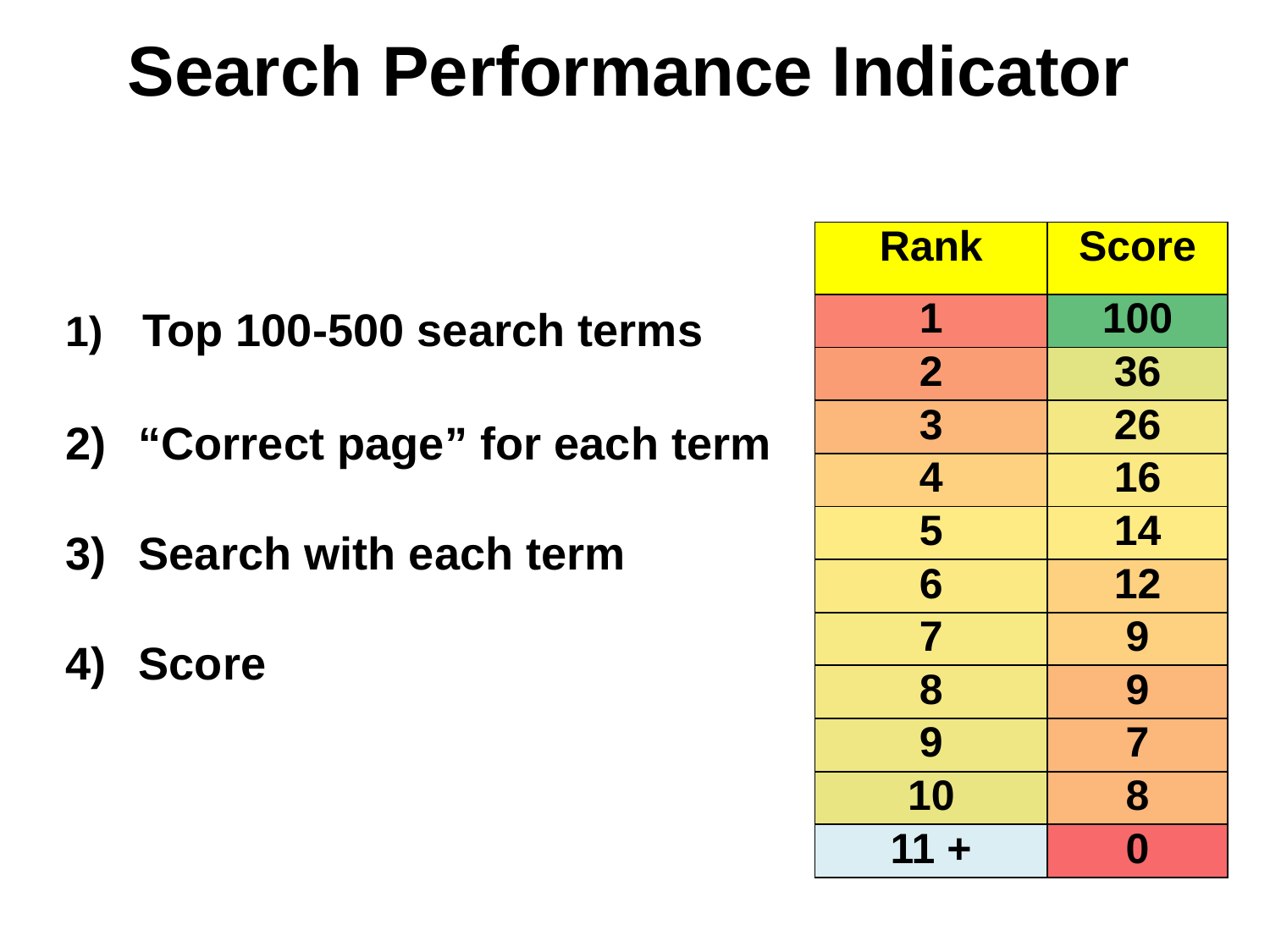

Search Performance Indicator
  Top 100-500 search terms
  “Correct page” for each term
  Search with each term
  Score
| Rank | Score |
| --- | --- |
| 1 | 100 |
| 2 | 36 |
| 3 | 26 |
| 4 | 16 |
| 5 | 14 |
| 6 | 12 |
| 7 | 9 |
| 8 | 9 |
| 9 | 7 |
| 10 | 8 |
| 11 + | 0 |